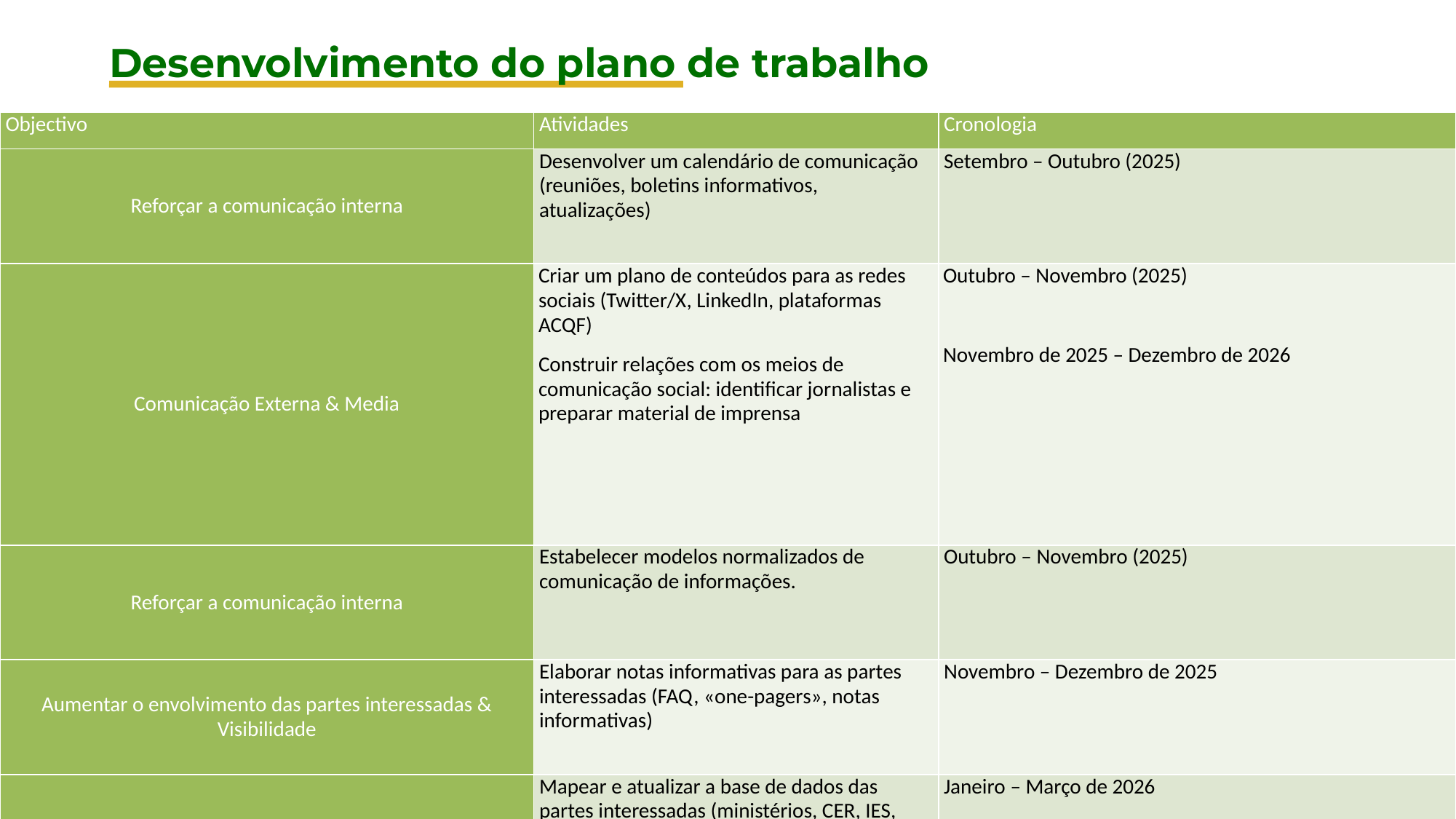

Desenvolvimento do plano de trabalho

| Objectivo | Atividades | Cronologia |
| --- | --- | --- |
| Reforçar a comunicação interna | Desenvolver um calendário de comunicação (reuniões, boletins informativos, atualizações) | Setembro – Outubro (2025) |
| Comunicação Externa & Media | Criar um plano de conteúdos para as redes sociais (Twitter/X, LinkedIn, plataformas ACQF) Construir relações com os meios de comunicação social: identificar jornalistas e preparar material de imprensa | Outubro – Novembro (2025) Novembro de 2025 – Dezembro de 2026 |
| Reforçar a comunicação interna | Estabelecer modelos normalizados de comunicação de informações. | Outubro – Novembro (2025) |
| Aumentar o envolvimento das partes interessadas & Visibilidade | Elaborar notas informativas para as partes interessadas (FAQ, «one-pagers», notas informativas) | Novembro – Dezembro de 2025 |
| Aumentar o envolvimento das partes interessadas & Visibilidade | Mapear e atualizar a base de dados das partes interessadas (ministérios, CER, IES, EFTP, setor privado) | Janeiro – Março de 2026 |
| Aumentar o envolvimento das partes interessadas & Visibilidade | Divulgar boletins informativos das partes interessadas | Primeira edição: Outubro – novembro de 2025 Fevereiro – Março de 2026 e ajustado em conformidade |